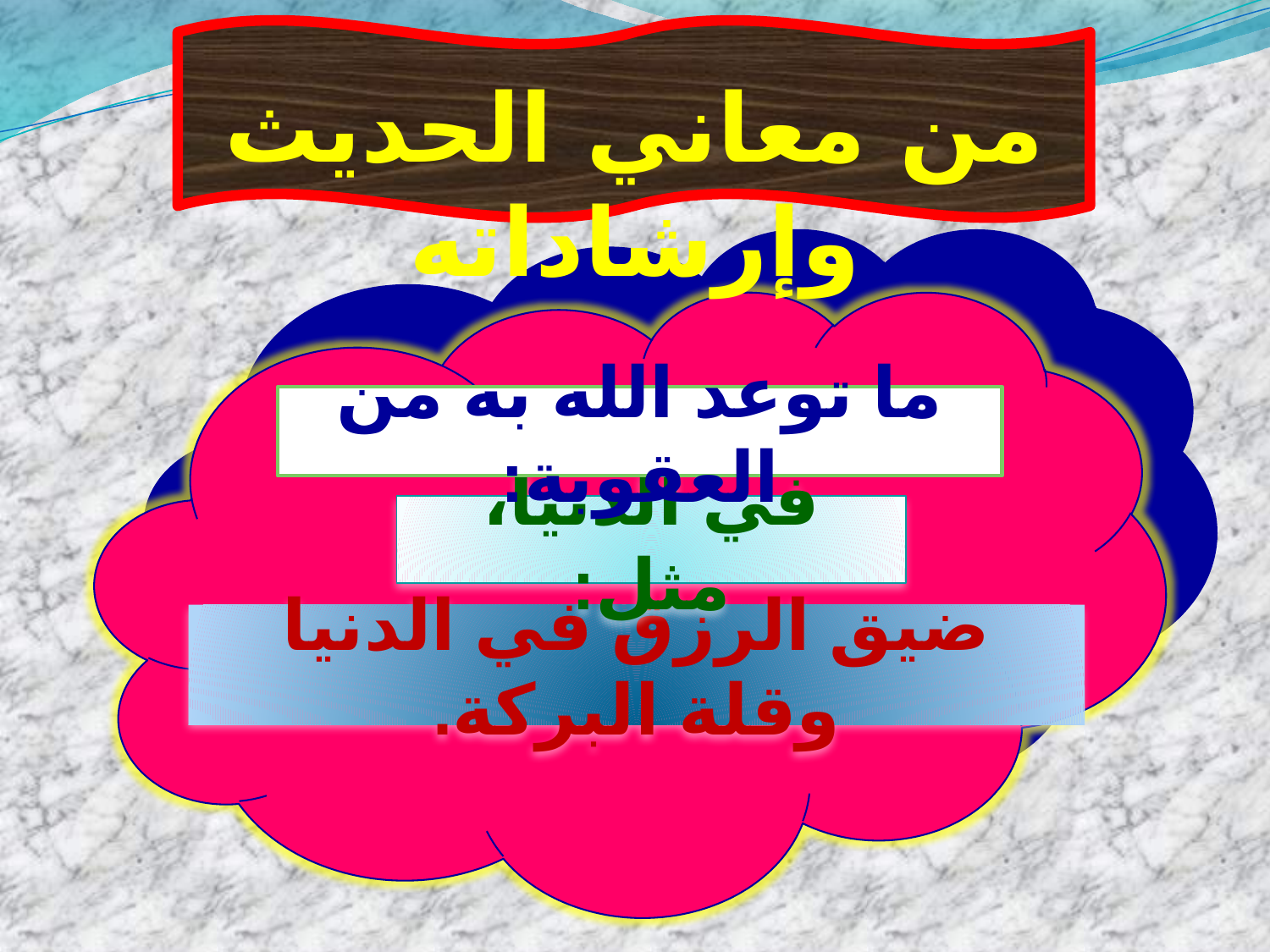

من معاني الحديث وإرشاداته

ما توعد الله به من العقوبة:
في الدنيا، مثل:
ضيق الرزق في الدنيا وقلة البركة.